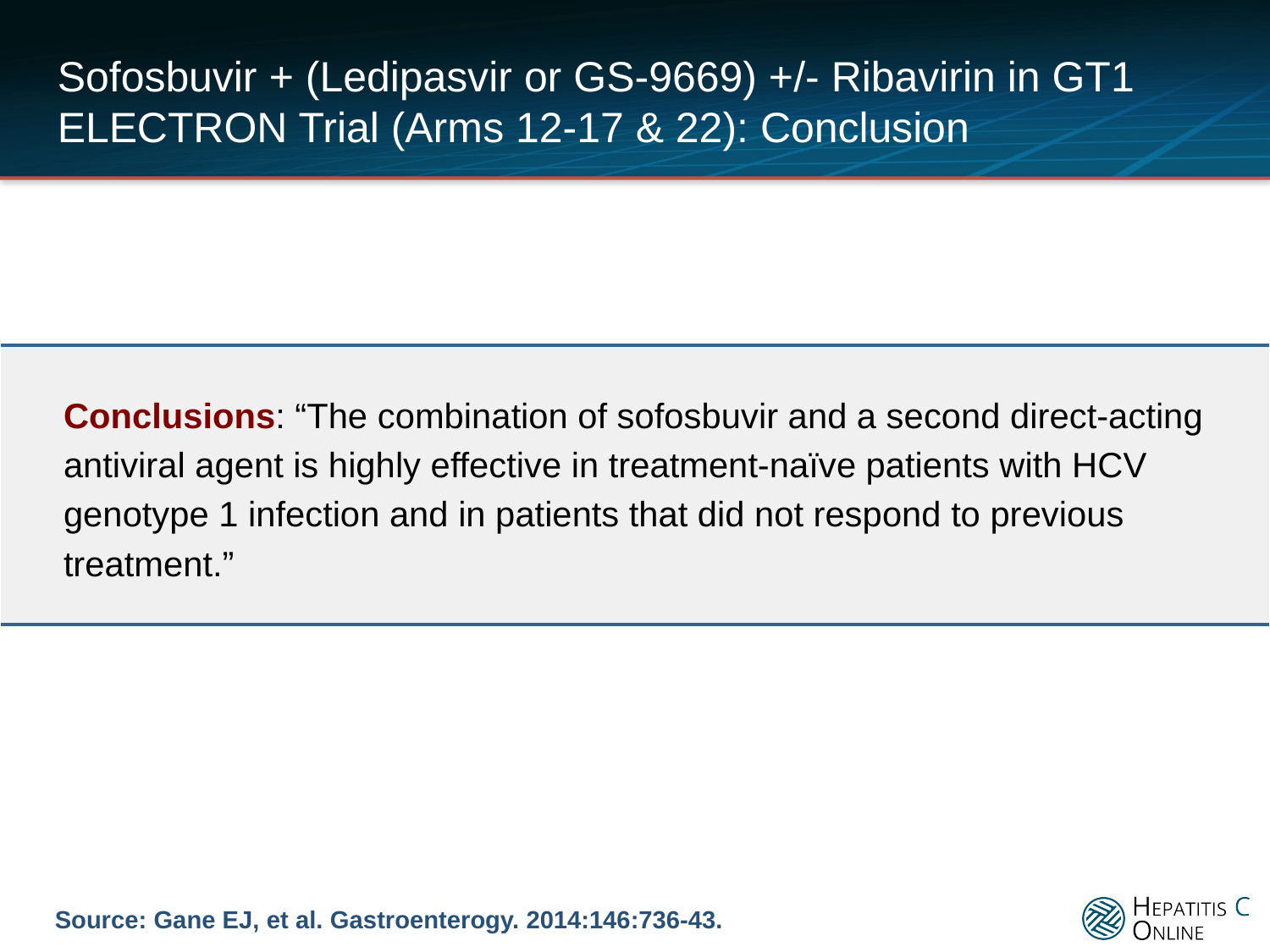

# Sofosbuvir + (Ledipasvir or GS-9669) +/- Ribavirin in GT1 ELECTRON Trial (Arms 12-17 & 22): Conclusion
| Conclusions: “The combination of sofosbuvir and a second direct-acting antiviral agent is highly effective in treatment-naïve patients with HCV genotype 1 infection and in patients that did not respond to previous treatment.” |
| --- |
Source: Gane EJ, et al. Gastroenterogy. 2014:146:736-43.